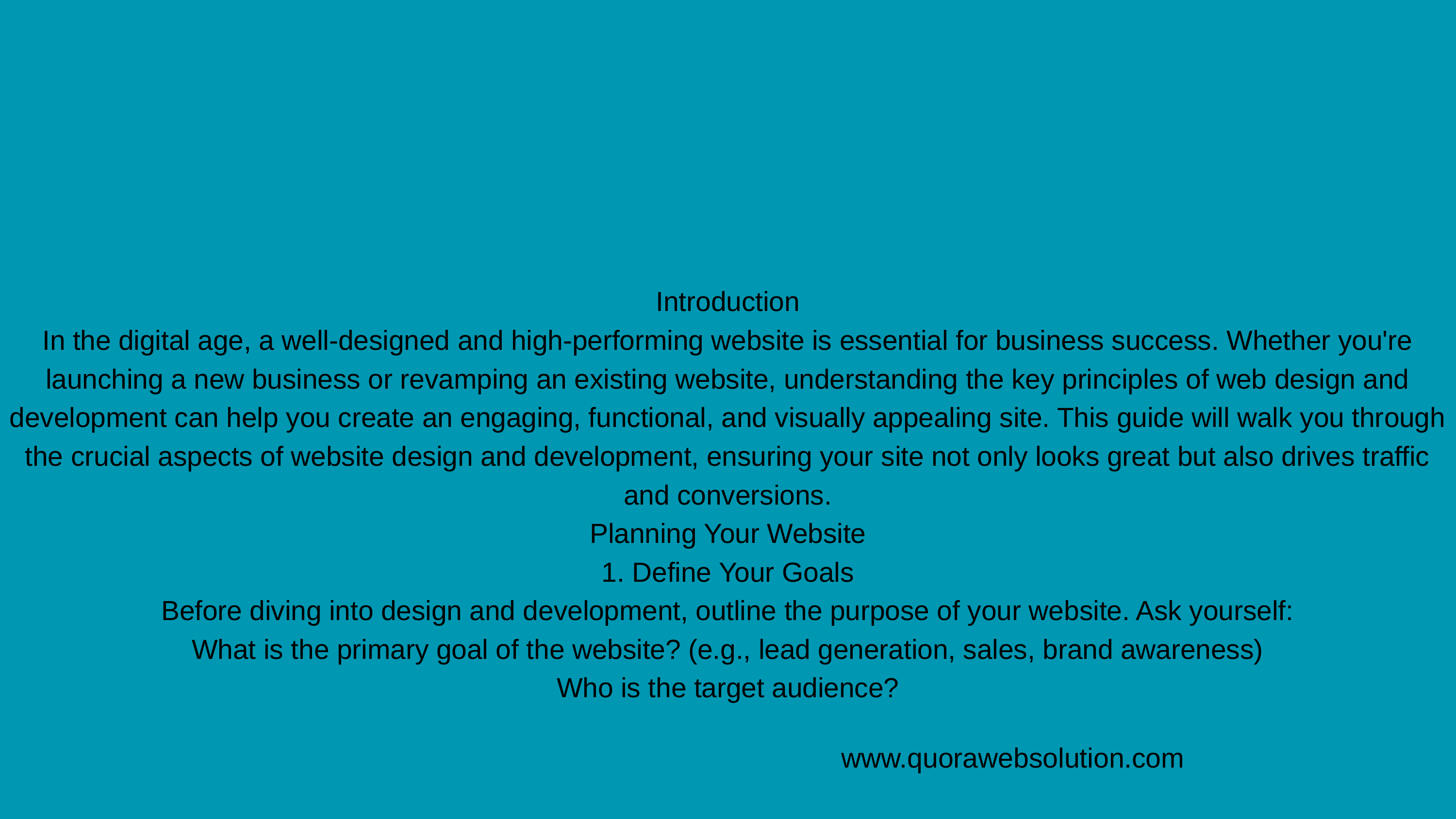

Introduction
In the digital age, a well-designed and high-performing website is essential for business success. Whether you're launching a new business or revamping an existing website, understanding the key principles of web design and development can help you create an engaging, functional, and visually appealing site. This guide will walk you through the crucial aspects of website design and development, ensuring your site not only looks great but also drives traffic and conversions.
Planning Your Website
1. Define Your Goals
Before diving into design and development, outline the purpose of your website. Ask yourself:
What is the primary goal of the website? (e.g., lead generation, sales, brand awareness)
Who is the target audience?
www.quorawebsolution.com